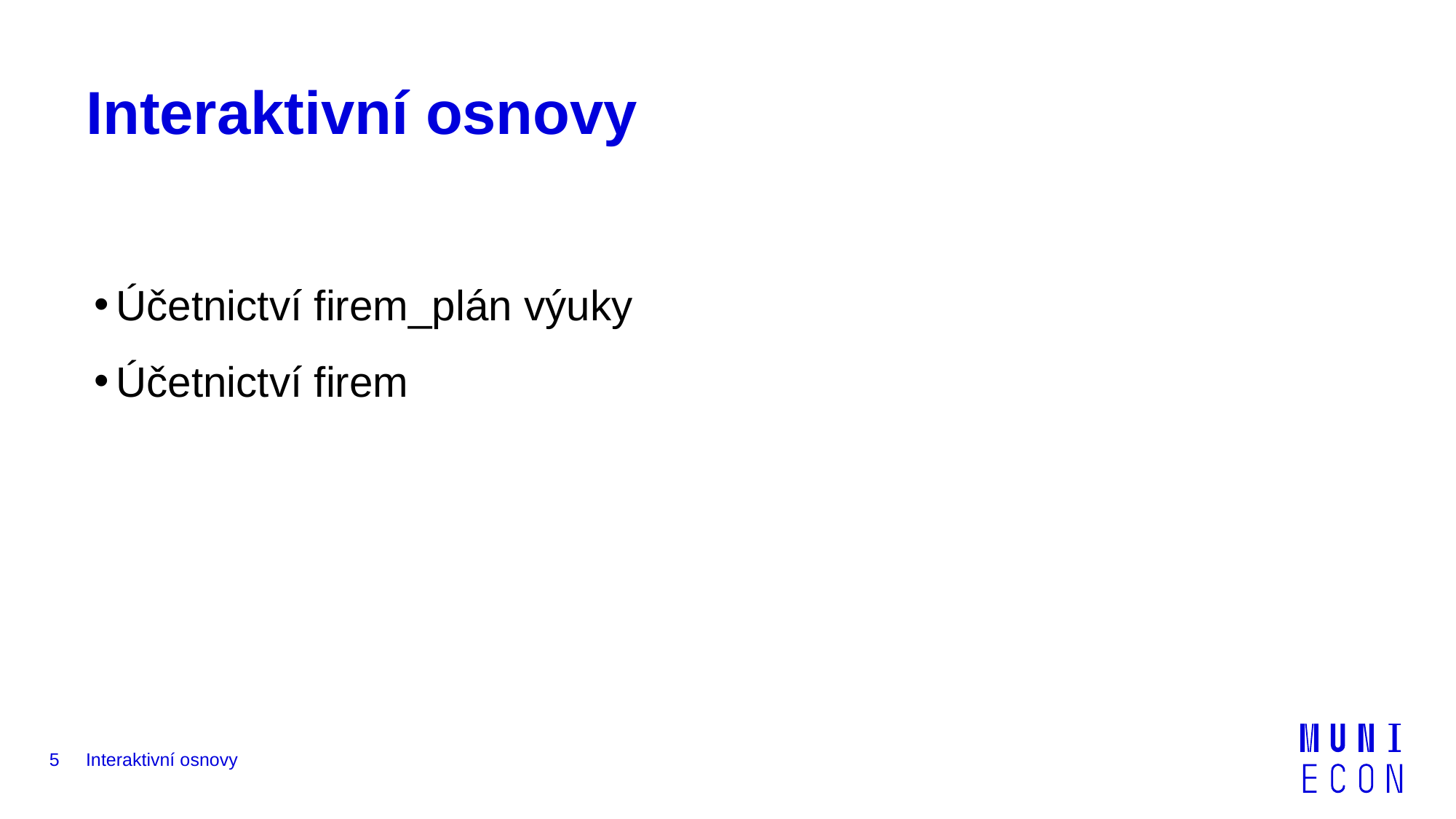

# Interaktivní osnovy

Účetnictví firem_plán výuky
Účetnictví firem

5
Interaktivní osnovy